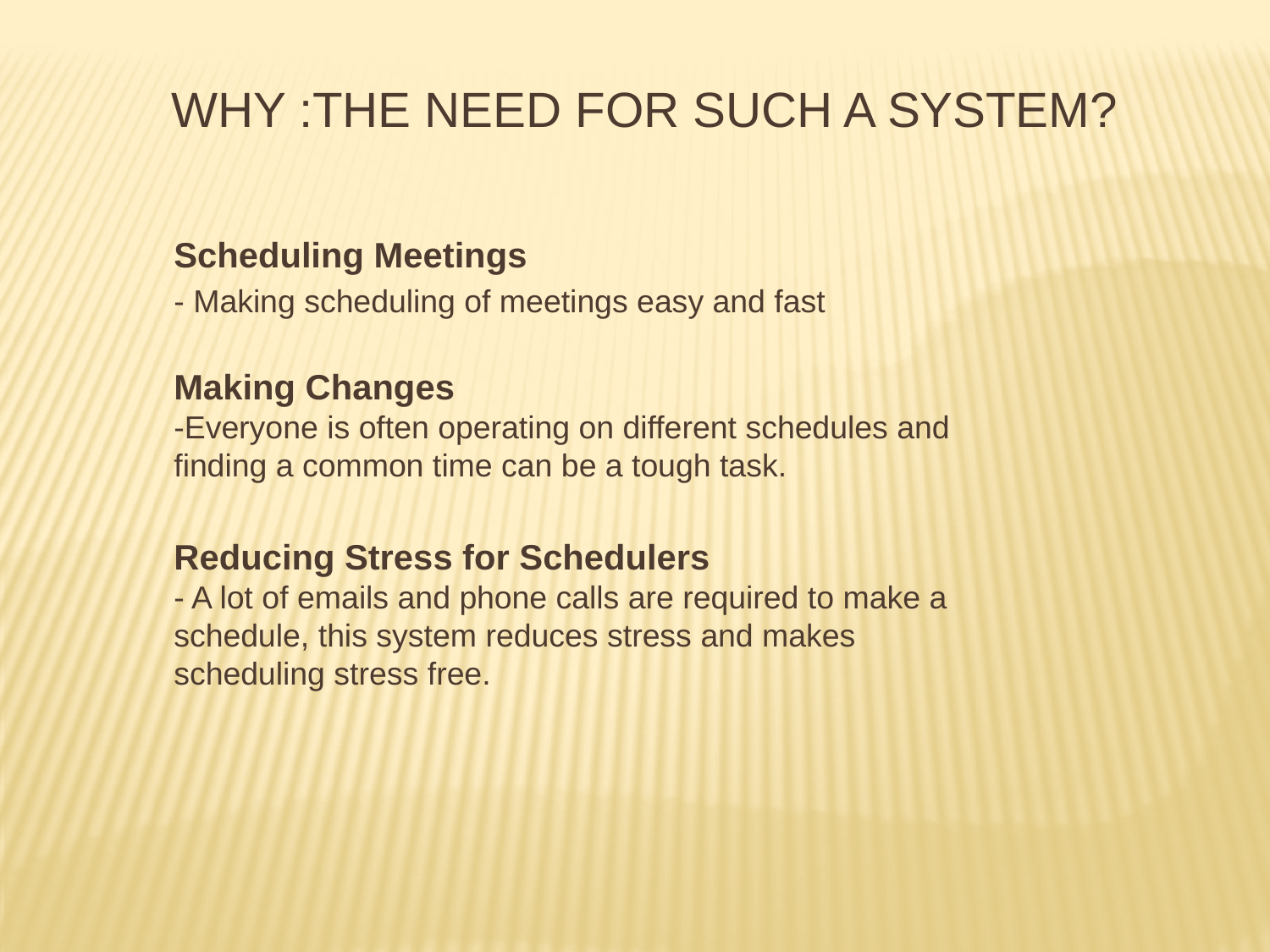

# WHY :The need for such a system?
Scheduling Meetings
- Making scheduling of meetings easy and fast
Making Changes
-Everyone is often operating on different schedules and finding a common time can be a tough task.

Reducing Stress for Schedulers
- A lot of emails and phone calls are required to make a schedule, this system reduces stress and makes scheduling stress free.